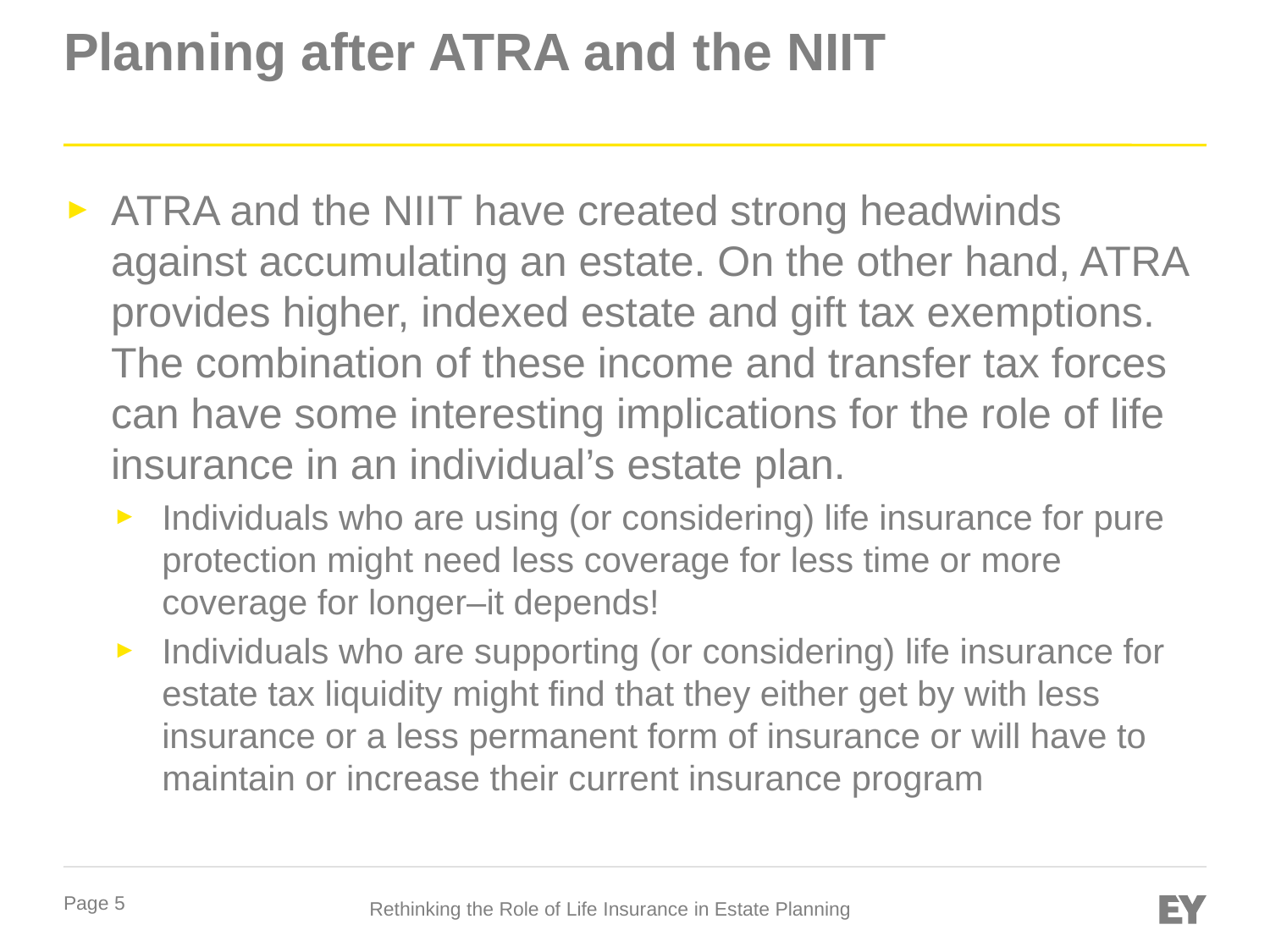

# Planning after ATRA and the NIIT
ATRA and the NIIT have created strong headwinds against accumulating an estate. On the other hand, ATRA provides higher, indexed estate and gift tax exemptions. The combination of these income and transfer tax forces can have some interesting implications for the role of life insurance in an individual’s estate plan.
Individuals who are using (or considering) life insurance for pure protection might need less coverage for less time or more coverage for longer–it depends!
Individuals who are supporting (or considering) life insurance for estate tax liquidity might find that they either get by with less insurance or a less permanent form of insurance or will have to maintain or increase their current insurance program